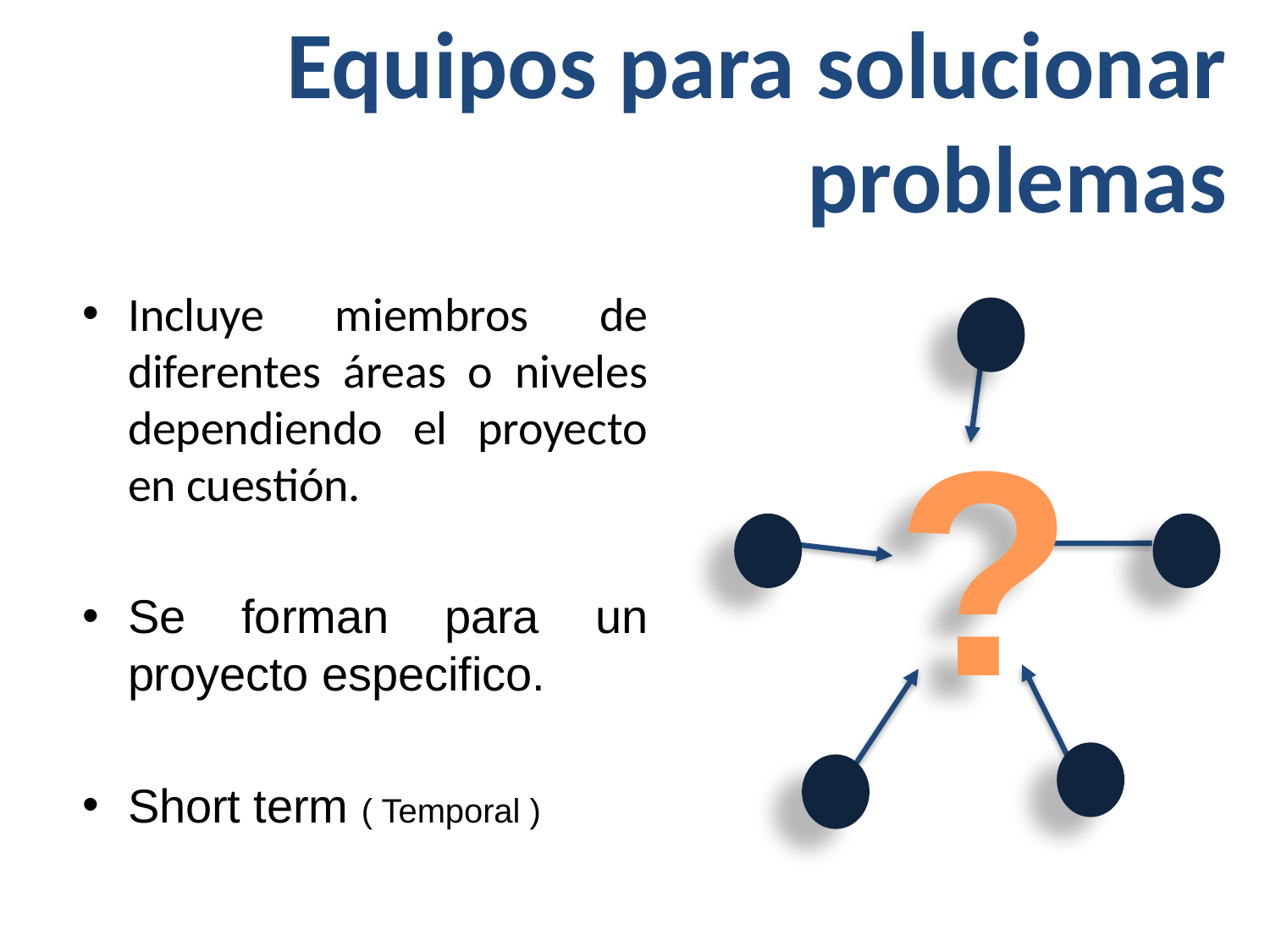

# Equipos para solucionar problemas
Incluye miembros de diferentes áreas o niveles dependiendo el proyecto en cuestión.

Se forman para un proyecto especifico.

Short term ( Temporal )

?